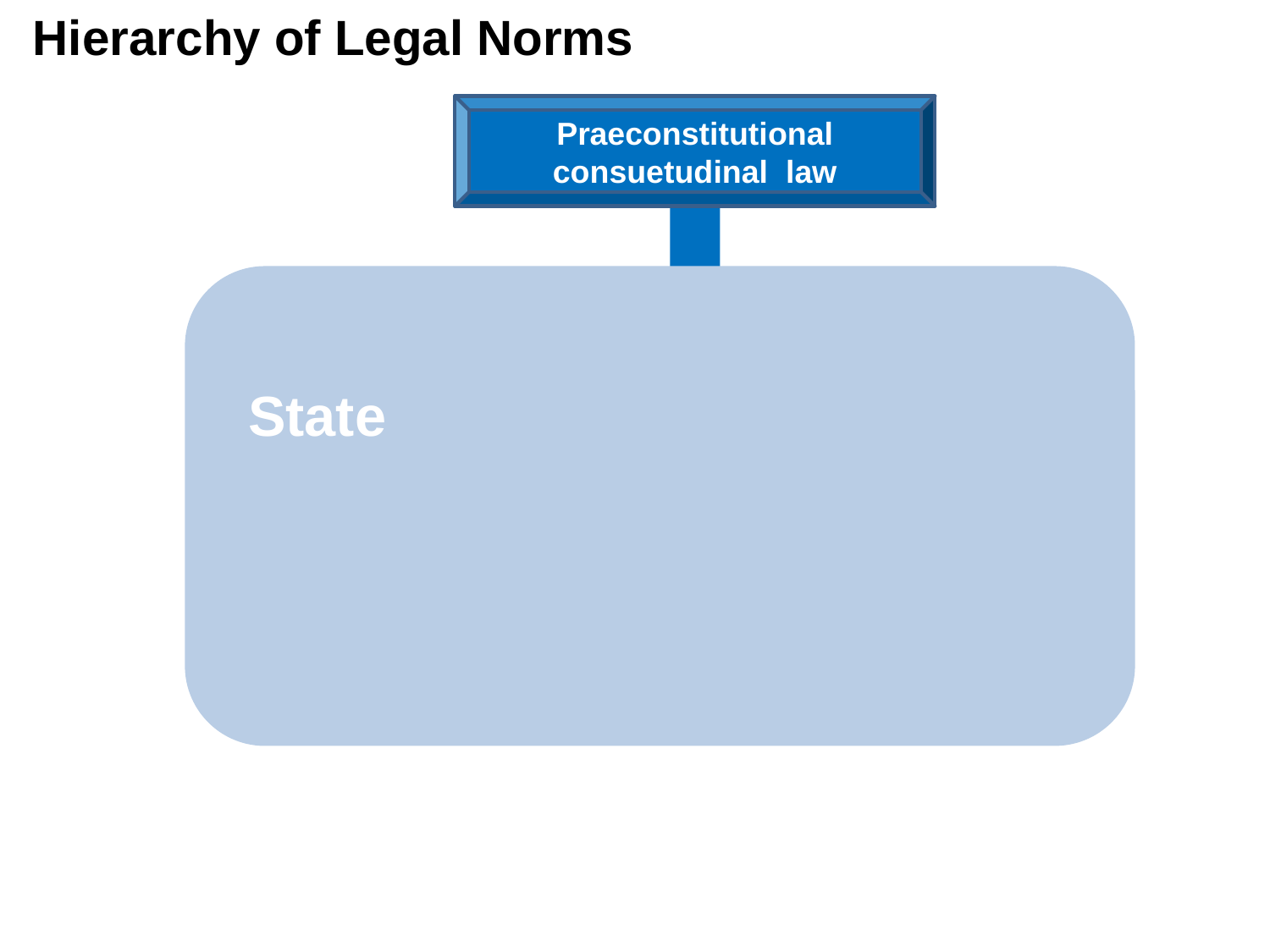

Hierarchy of Legal Norms
Praeconstitutional consuetudinal  law

State